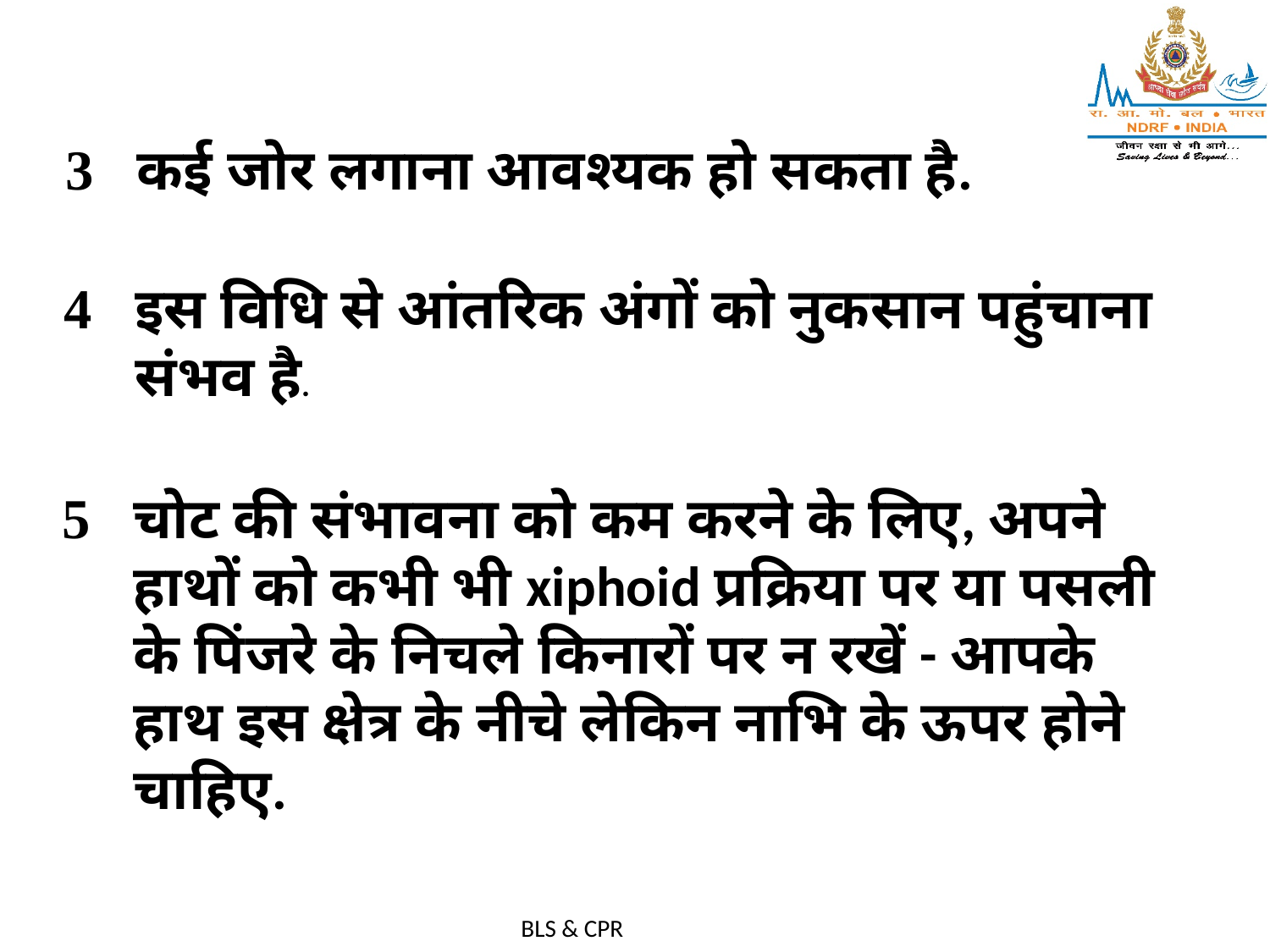

कई जोर लगाना आवश्यक हो सकता है.
इस विधि से आंतरिक अंगों को नुकसान पहुंचाना संभव है.
चोट की संभावना को कम करने के लिए, अपने हाथों को कभी भी xiphoid प्रक्रिया पर या पसली के पिंजरे के निचले किनारों पर न रखें - आपके हाथ इस क्षेत्र के नीचे लेकिन नाभि के ऊपर होने चाहिए.

BLS & CPR